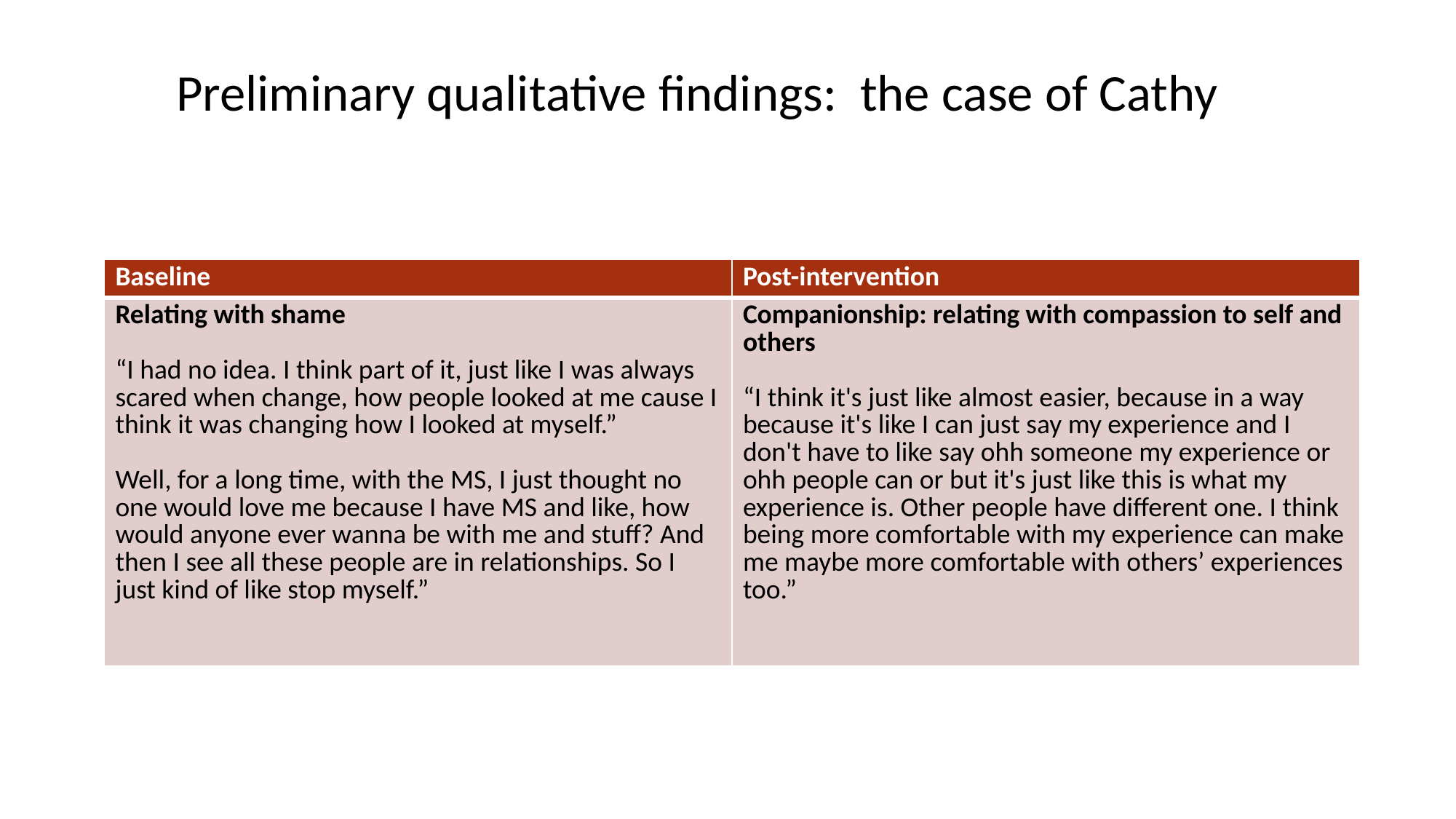

# Preliminary qualitative findings:  the case of Cathy
| Baseline | Post-intervention |
| --- | --- |
| Relating with shame “I had no idea. I think part of it, just like I was always scared when change, how people looked at me cause I think it was changing how I looked at myself.” Well, for a long time, with the MS, I just thought no one would love me because I have MS and like, how would anyone ever wanna be with me and stuff? And then I see all these people are in relationships. So I just kind of like stop myself.” | Companionship: relating with compassion to self and others “I think it's just like almost easier, because in a way because it's like I can just say my experience and I don't have to like say ohh someone my experience or ohh people can or but it's just like this is what my experience is. Other people have different one. I think being more comfortable with my experience can make me maybe more comfortable with others’ experiences too.” |